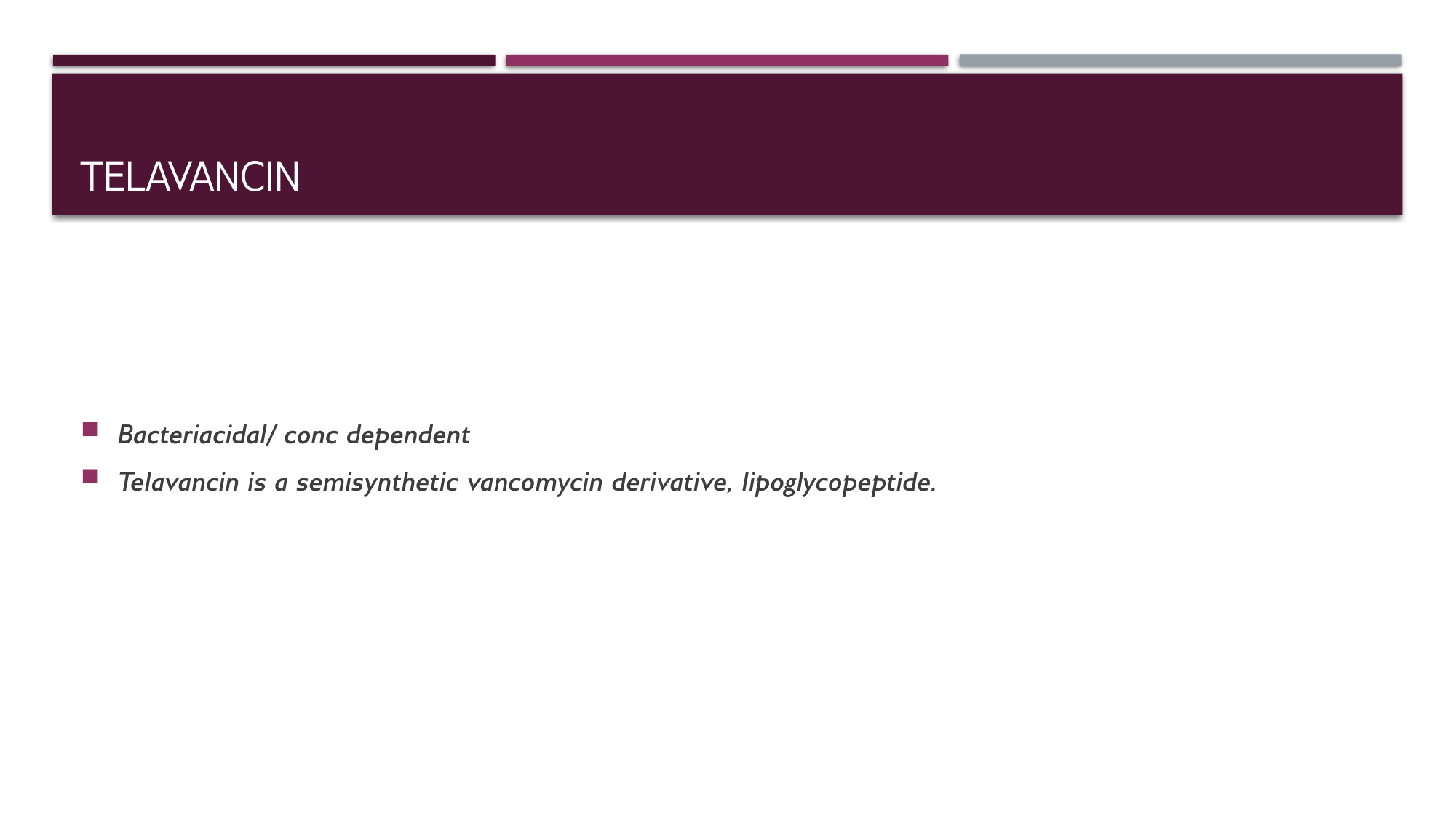

# Telavancin
Bacteriacidal/ conc dependent
Telavancin is a semisynthetic vancomycin derivative, lipoglycopeptide.